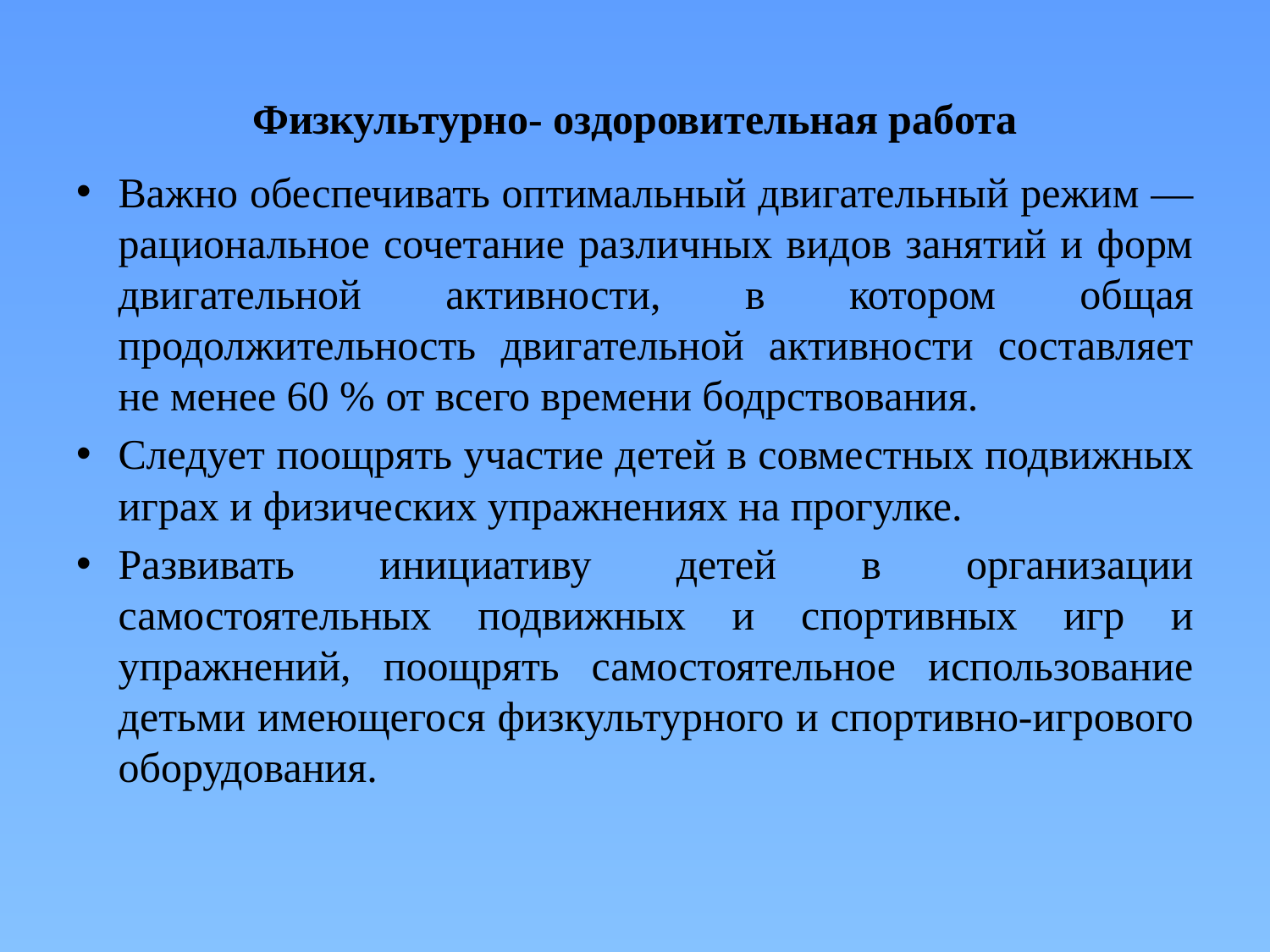

# Физкультурно- оздоровительная работа
Важно обеспечивать оптимальный двигательный режим — рациональное сочетание различных видов занятий и форм двигательной активности, в котором общая продолжительность двигательной активности составляет не менее 60 % от всего времени бодрствования.
Следует поощрять участие детей в совместных подвижных играх и физических упражнениях на прогулке.
Развивать инициативу детей в организации самостоятельных подвижных и спортивных игр и упражнений, поощрять самостоятельное использование детьми имеющегося физкультурного и спортивно-игрового оборудования.